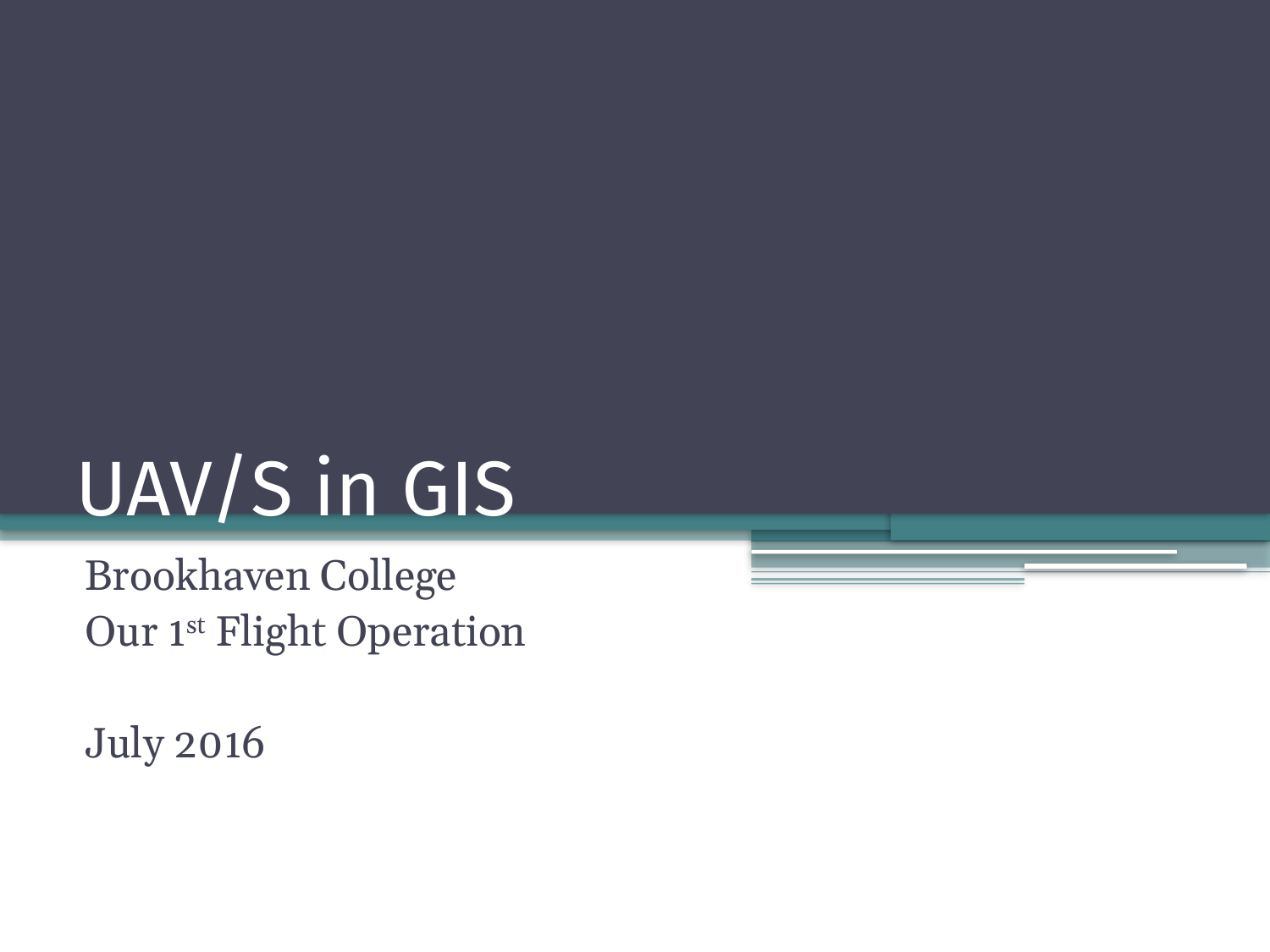

# UAV/S in GIS
Brookhaven College
Our 1st Flight Operation

July 2016